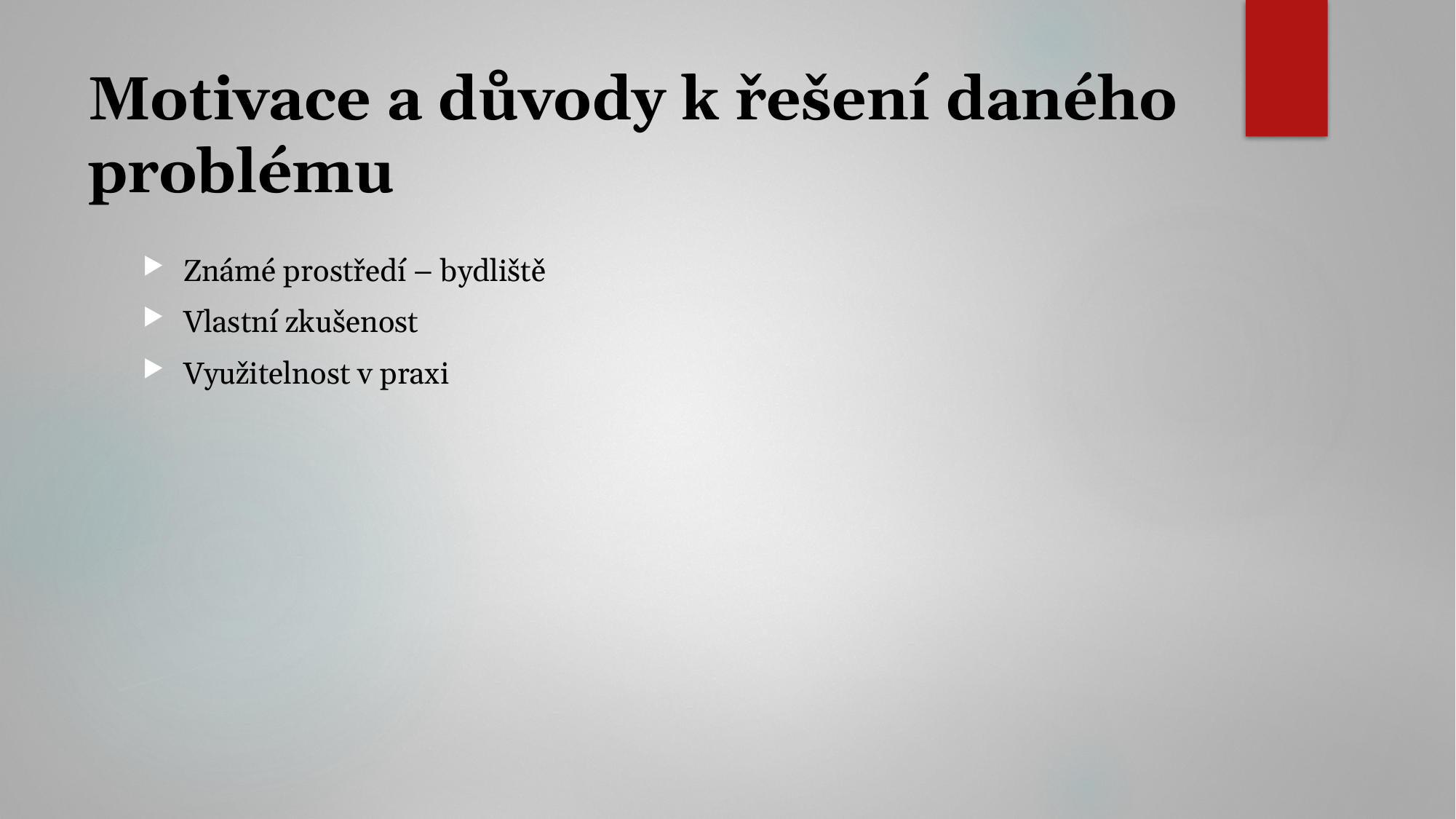

# Motivace a důvody k řešení daného problému
Známé prostředí – bydliště
Vlastní zkušenost
Využitelnost v praxi